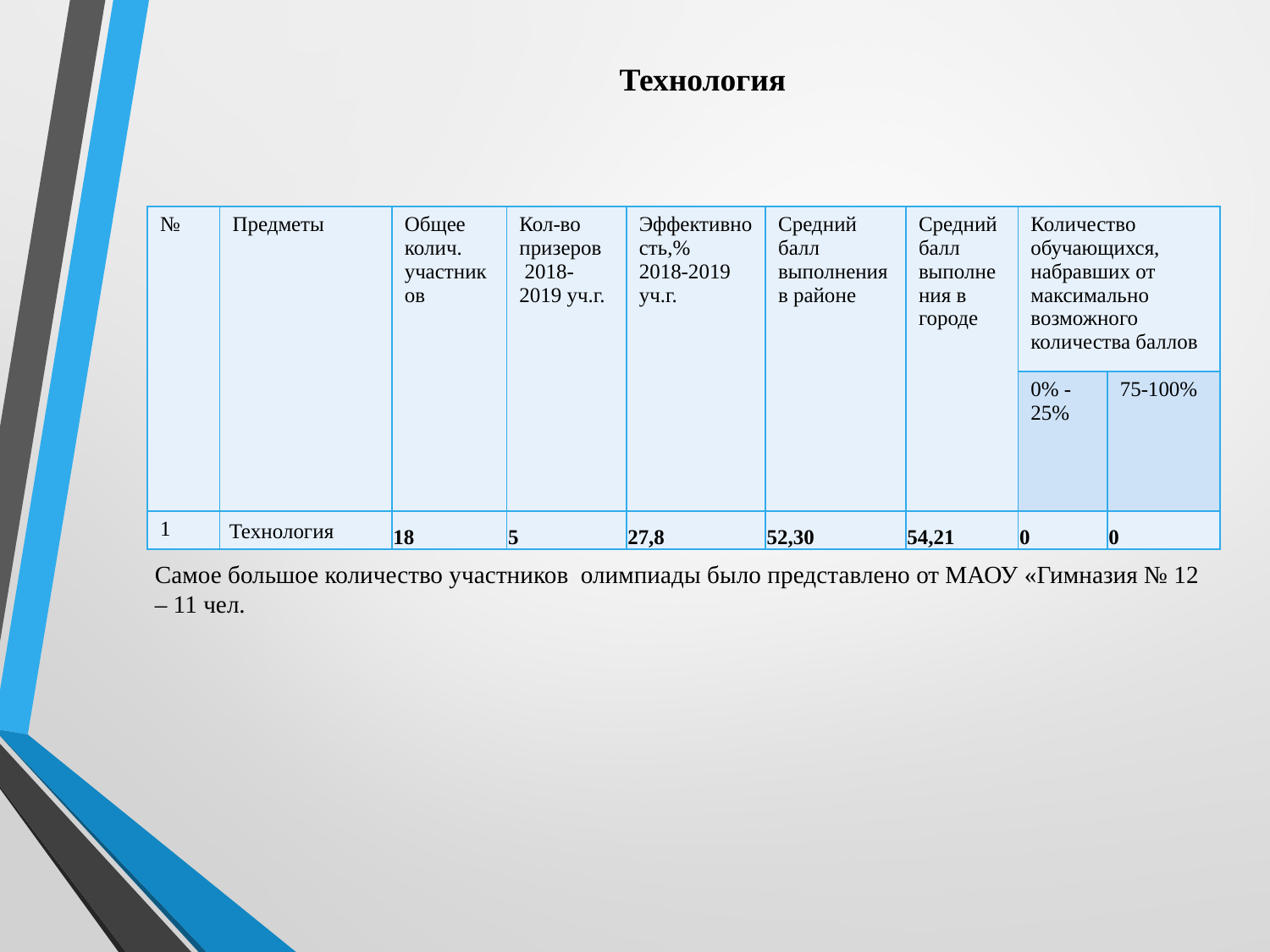

Технология
| № | Предметы | Общее колич. участников | Кол-во призеров 2018-2019 уч.г. | Эффективность,% 2018-2019 уч.г. | Средний балл выполнения в районе | Средний балл выполнения в городе | Количество обучающихся, набравших от максимально возможного количества баллов |  |
| --- | --- | --- | --- | --- | --- | --- | --- | --- |
|  |  |  |  |  |  |  | 0% -25% | 75-100% |
| 1 | Технология | 18 | 5 | 27,8 | 52,30 | 54,21 | 0 | 0 |
Самое большое количество участников  олимпиады было представлено от МАОУ «Гимназия № 12 – 11 чел.